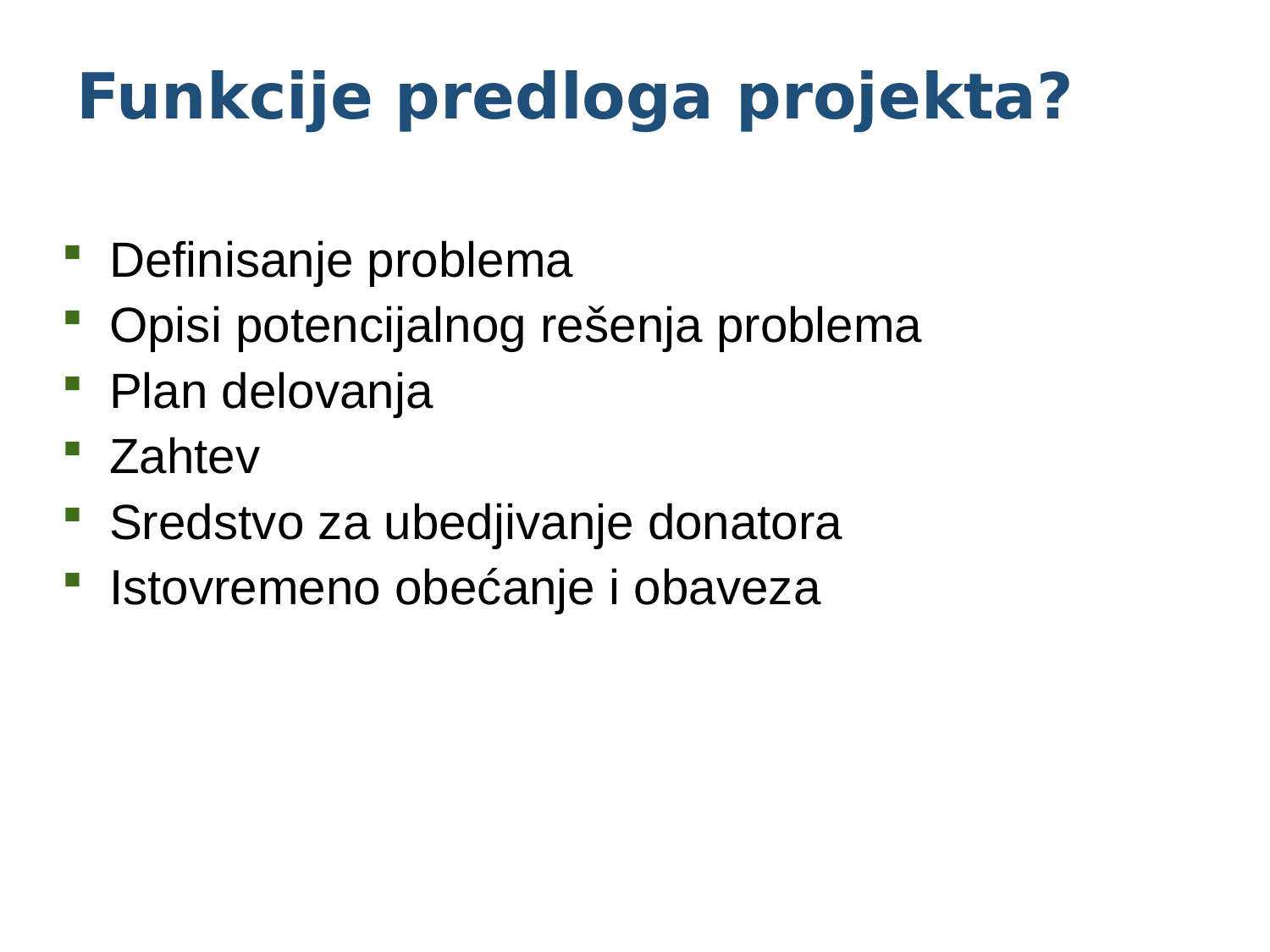

# Funkcije predloga projekta?
Definisanje problema
Opisi potencijalnog rešenja problema
Plan delovanja
Zahtev
Sredstvo za ubedjivanje donatora
Istovremeno obećanje i obaveza